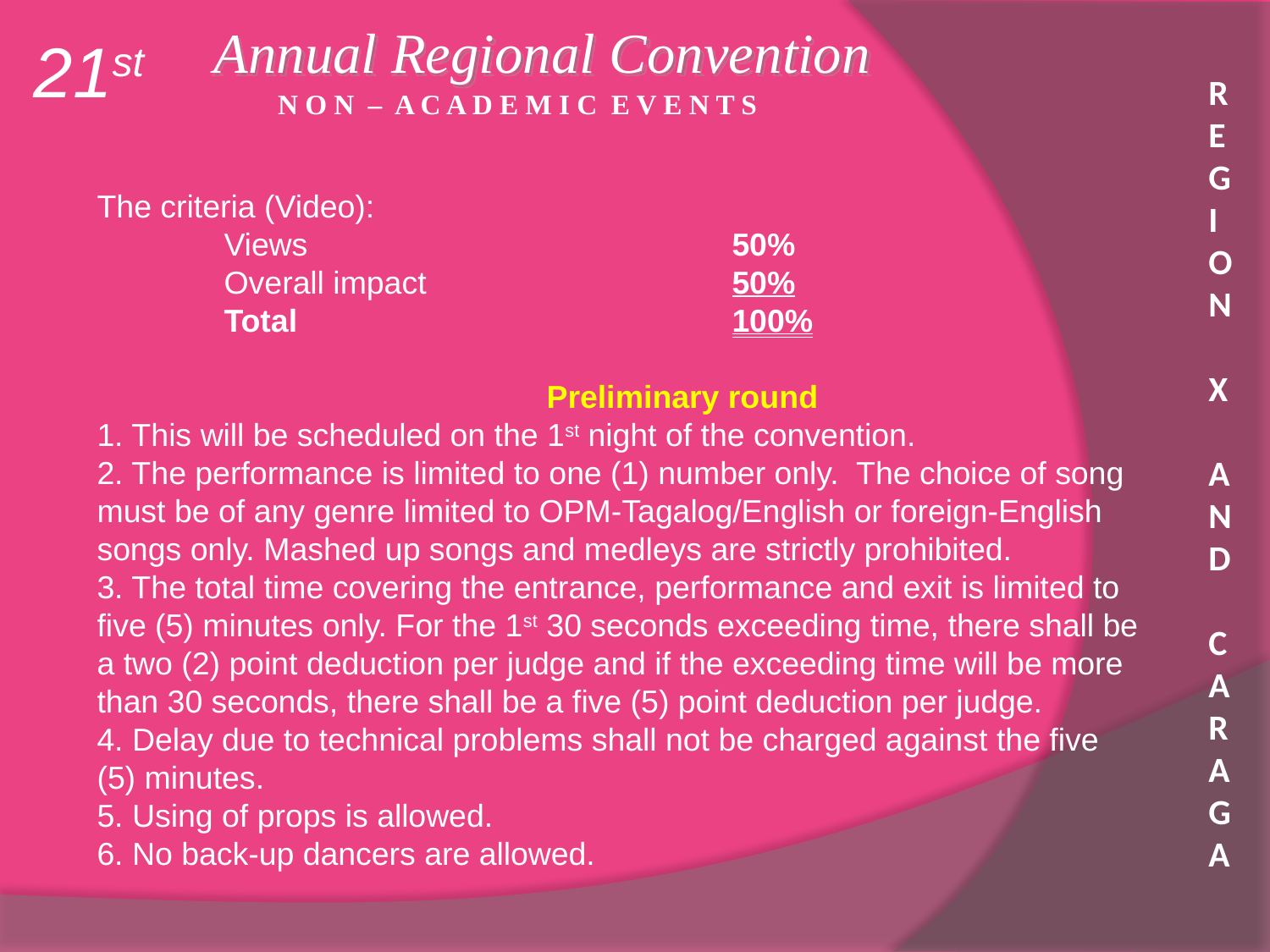

Annual Regional Convention
21st
R  E  G  I  O  N      X      A  N  D      C  A  R  A  G  A
N O N  –  A C A D E M I C  E V E N T S
The criteria (Video):
	Views				50%
	Overall impact			50%
	Total				100%

	Preliminary round
1. This will be scheduled on the 1st night of the convention.
2. The performance is limited to one (1) number only.  The choice of song must be of any genre limited to OPM-Tagalog/English or foreign-English songs only. Mashed up songs and medleys are strictly prohibited.
3. The total time covering the entrance, performance and exit is limited to five (5) minutes only. For the 1st 30 seconds exceeding time, there shall be a two (2) point deduction per judge and if the exceeding time will be more than 30 seconds, there shall be a five (5) point deduction per judge.
4. Delay due to technical problems shall not be charged against the five (5) minutes.
5. Using of props is allowed.
6. No back-up dancers are allowed.